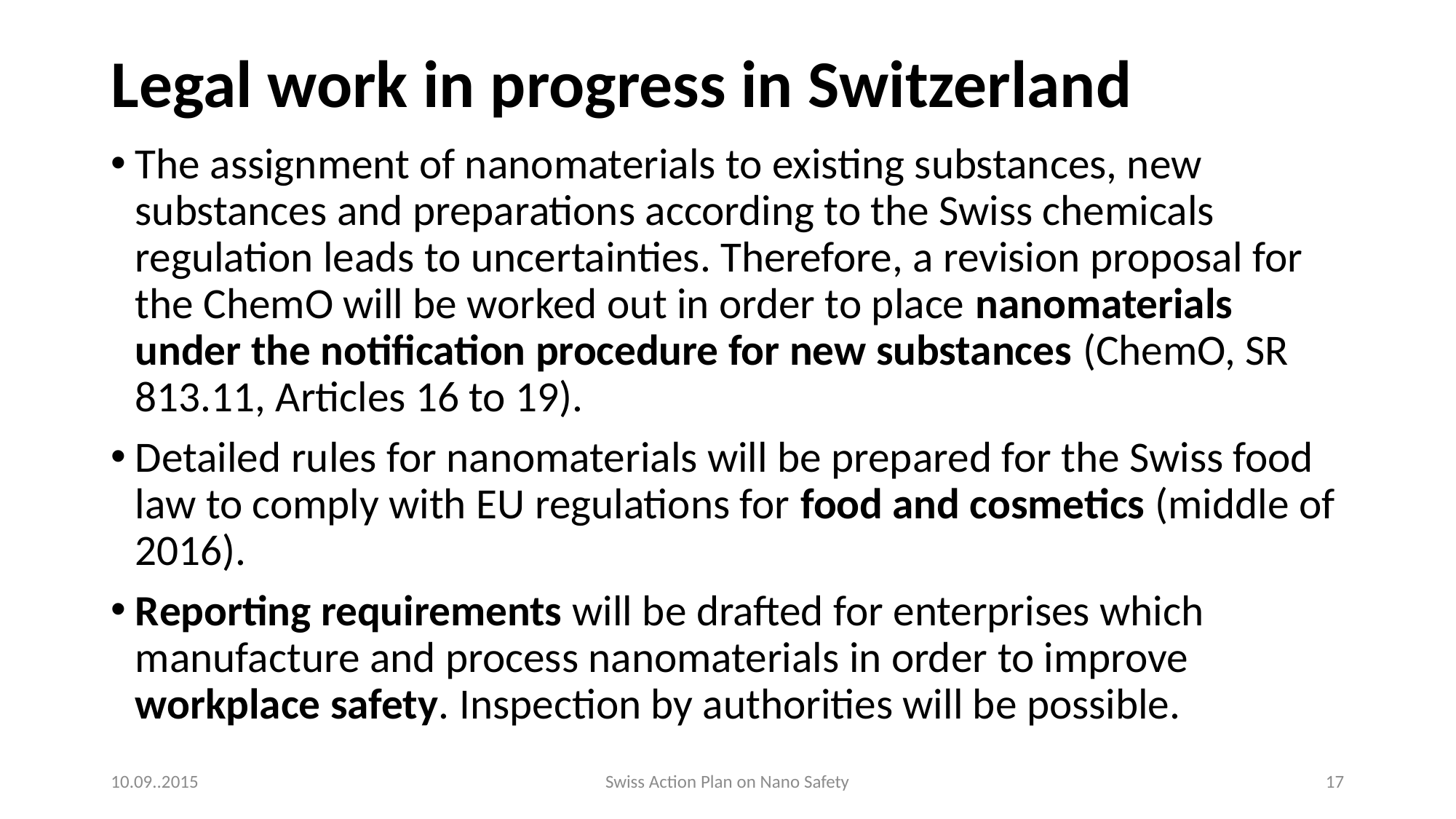

# Legal work in progress in Switzerland
The assignment of nanomaterials to existing substances, new substances and preparations according to the Swiss chemicals regulation leads to uncertainties. Therefore, a revision proposal for the ChemO will be worked out in order to place nanomaterials under the notification procedure for new substances (ChemO, SR 813.11, Articles 16 to 19).
Detailed rules for nanomaterials will be prepared for the Swiss food law to comply with EU regulations for food and cosmetics (middle of 2016).
Reporting requirements will be drafted for enterprises which manufacture and process nanomaterials in order to improve workplace safety. Inspection by authorities will be possible.

10.09..2015
Swiss Action Plan on Nano Safety
17